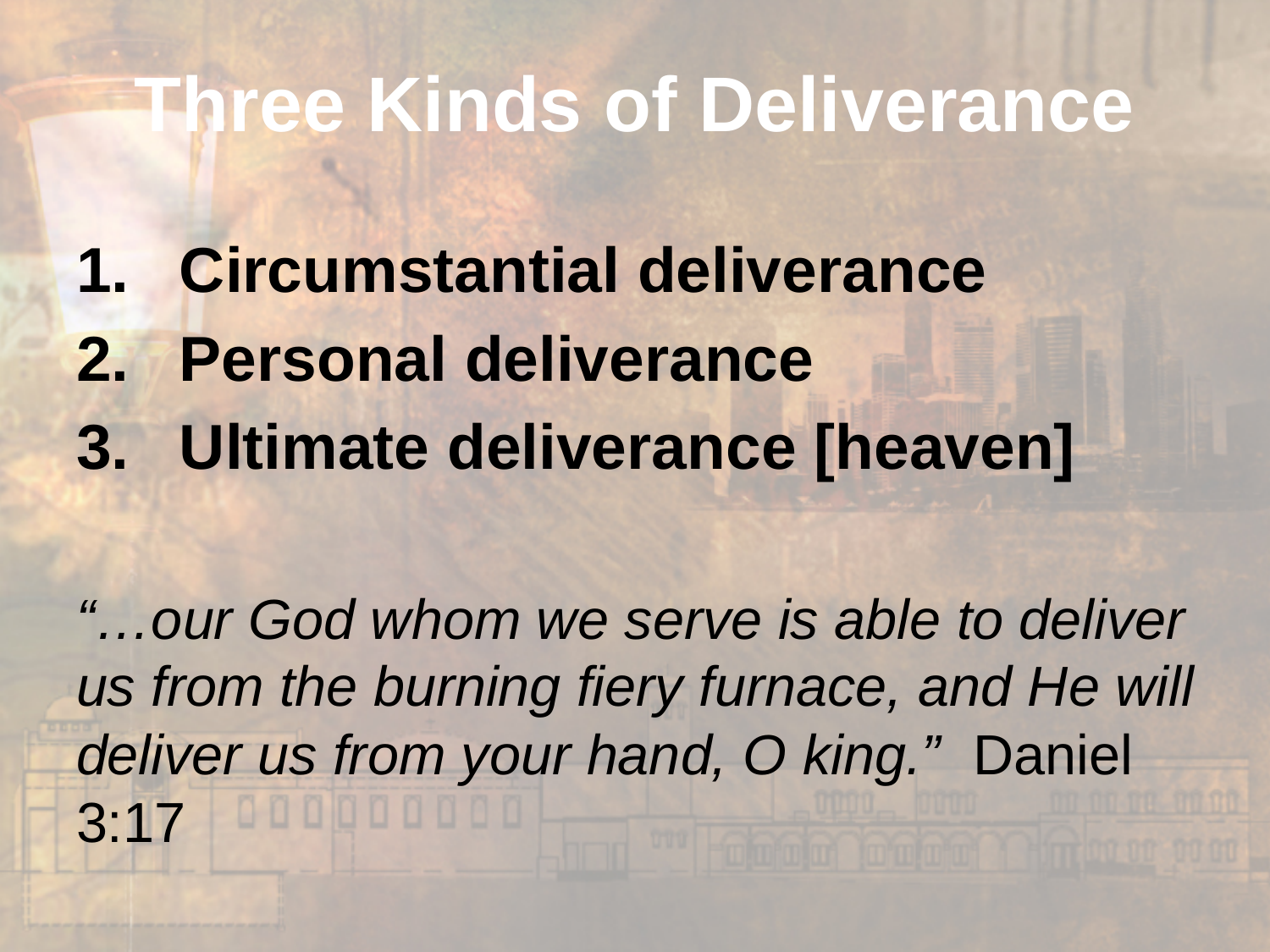

# Three Kinds of Deliverance
Circumstantial deliverance
Personal deliverance
Ultimate deliverance [heaven]

“…our God whom we serve is able to deliver us from the burning fiery furnace, and He will deliver us from your hand, O king.”  Daniel 3:17